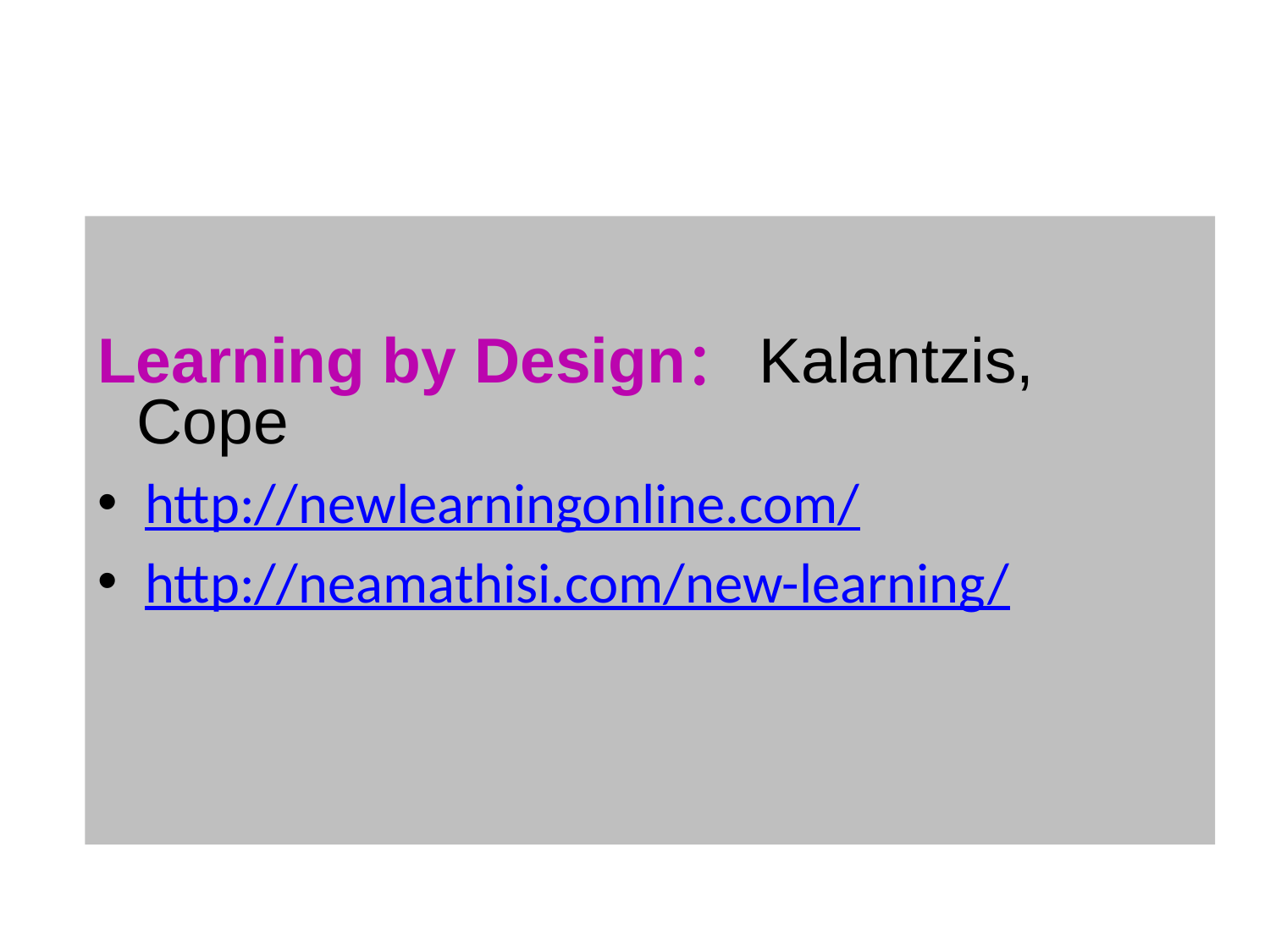

Learning by Design:  Kalantzis, Cope
http://newlearningonline.com/
http://neamathisi.com/new-learning/